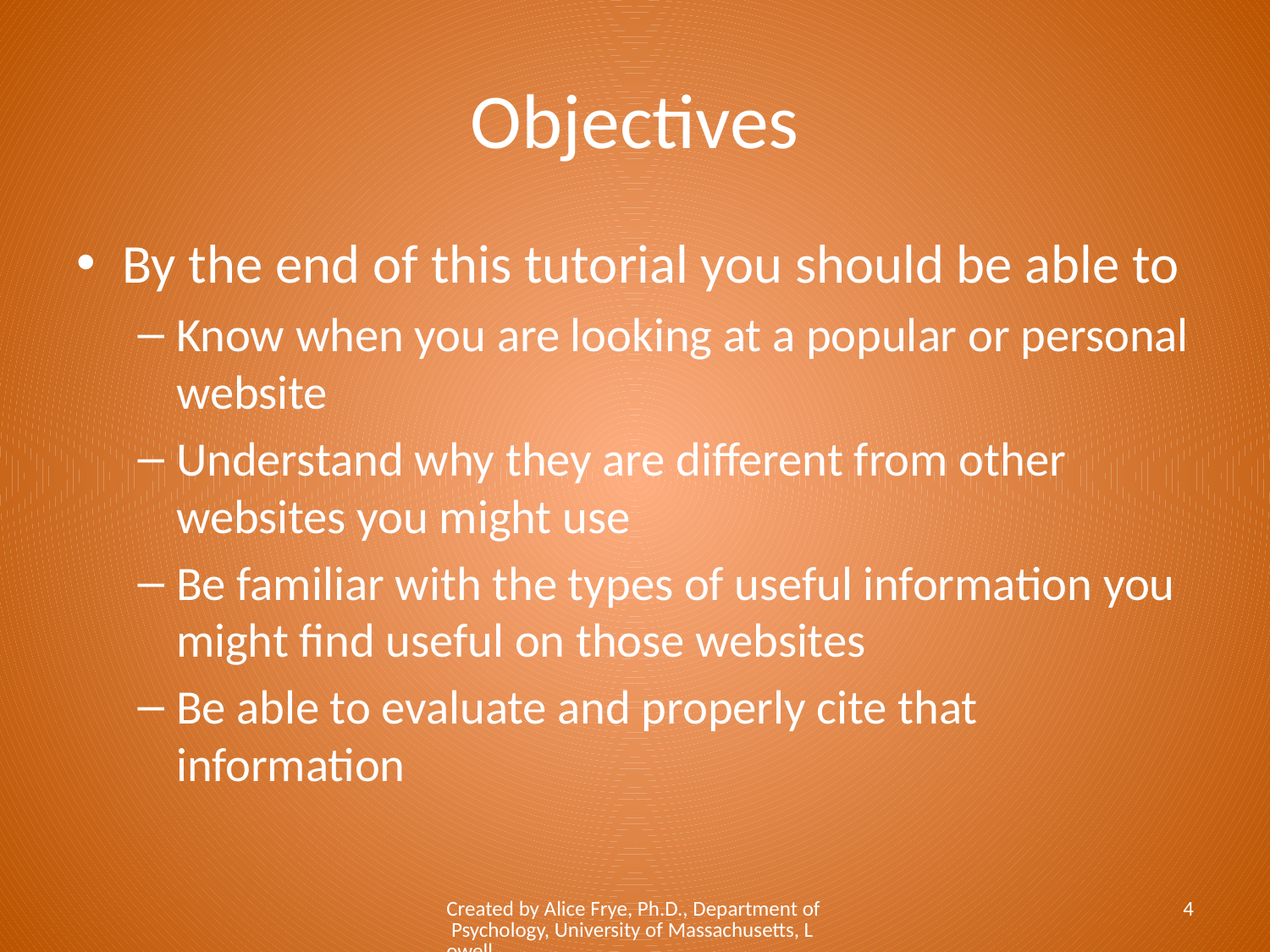

# Objectives
By the end of this tutorial you should be able to
Know when you are looking at a popular or personal website
Understand why they are different from other websites you might use
Be familiar with the types of useful information you might find useful on those websites
Be able to evaluate and properly cite that information
Created by Alice Frye, Ph.D., Department of Psychology, University of Massachusetts, Lowell
4